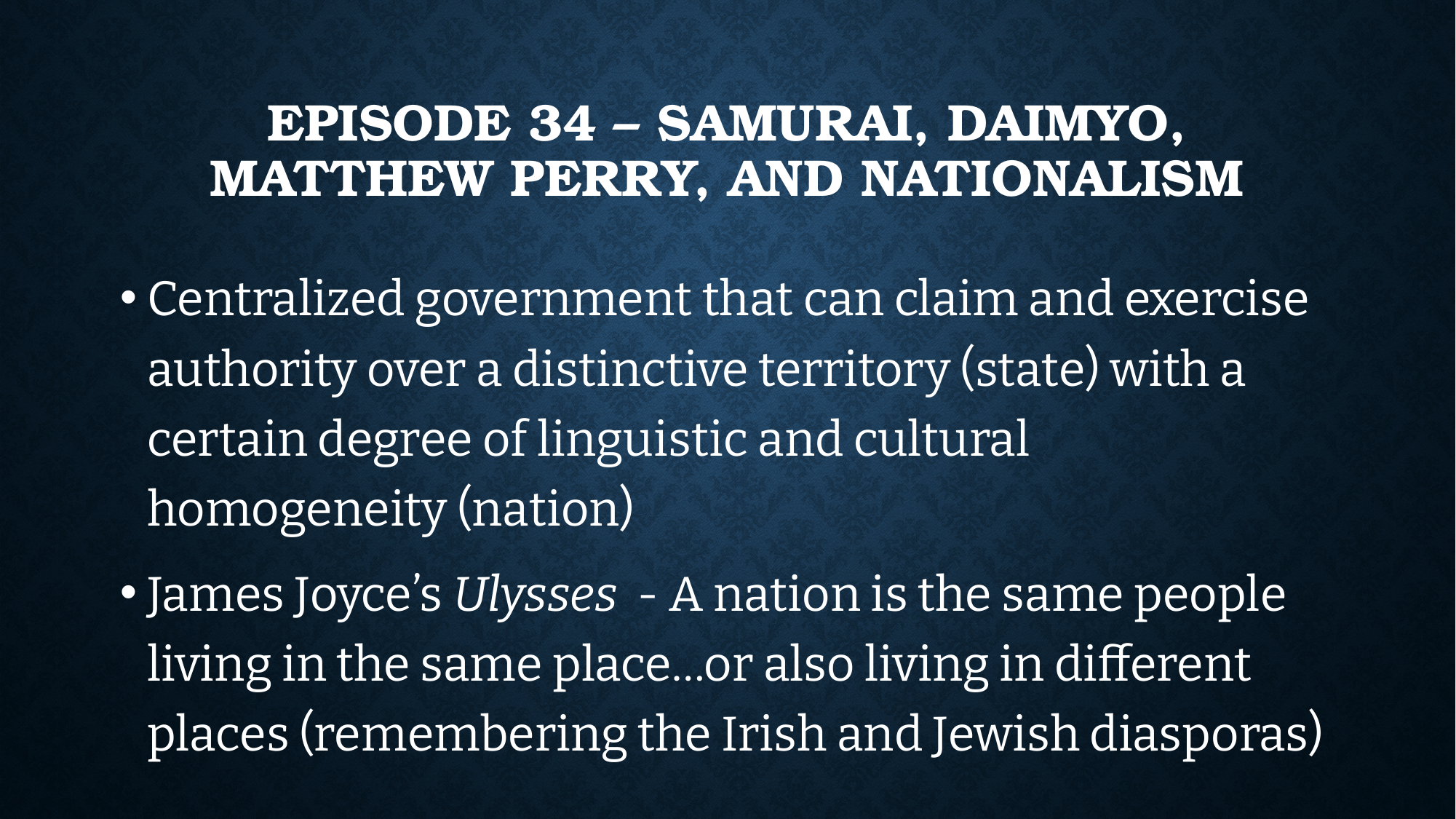

# Episode 34 – Samurai, Daimyo, Matthew Perry, and Nationalism
Centralized government that can claim and exercise authority over a distinctive territory (state) with a certain degree of linguistic and cultural homogeneity (nation)
James Joyce’s Ulysses  - A nation is the same people living in the same place…or also living in different places (remembering the Irish and Jewish diasporas)